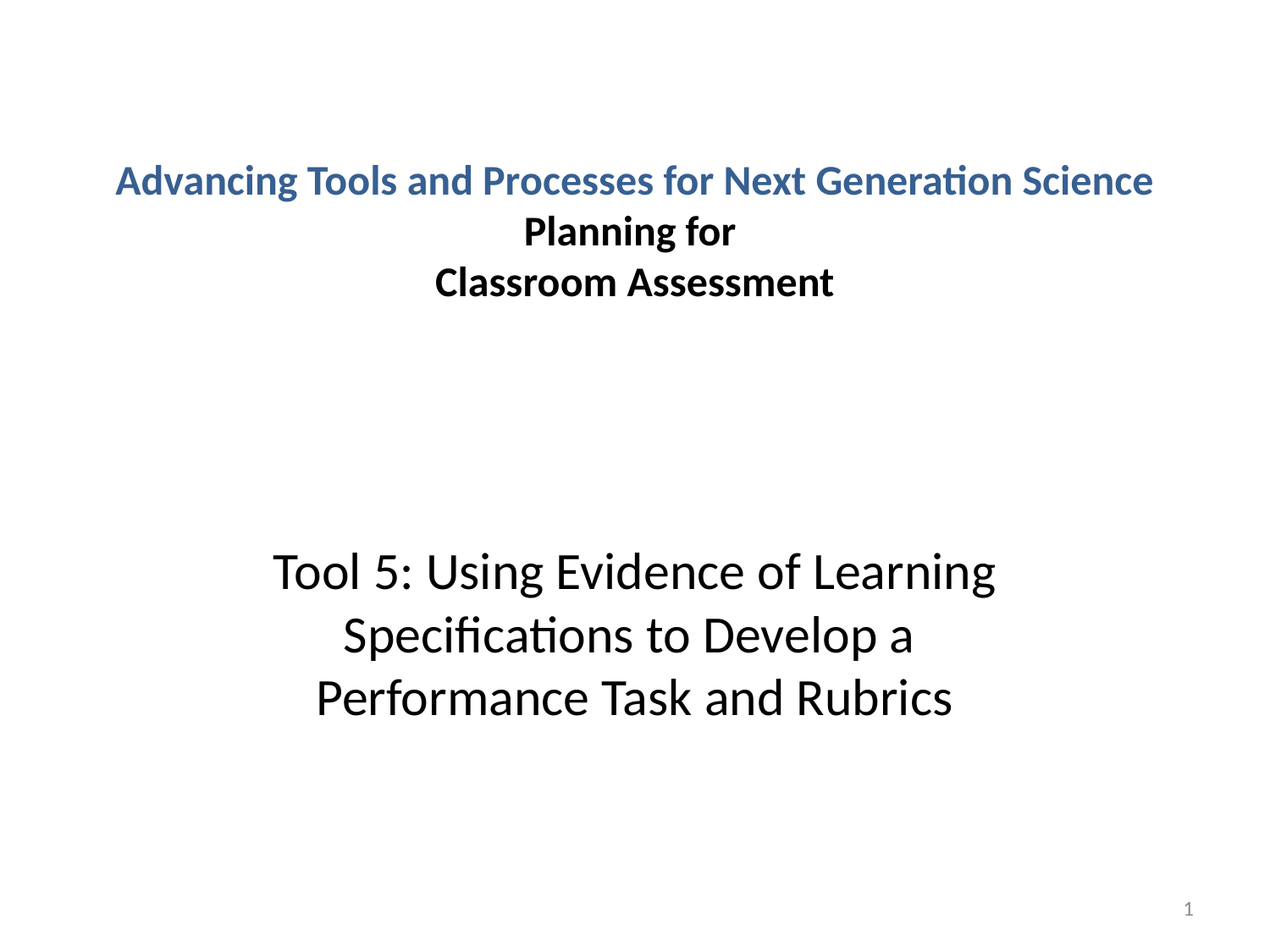

# Advancing Tools and Processes for Next Generation Science Planning for Classroom Assessment

Tool 5: Using Evidence of Learning Specifications to Develop a
Performance Task and Rubrics

1